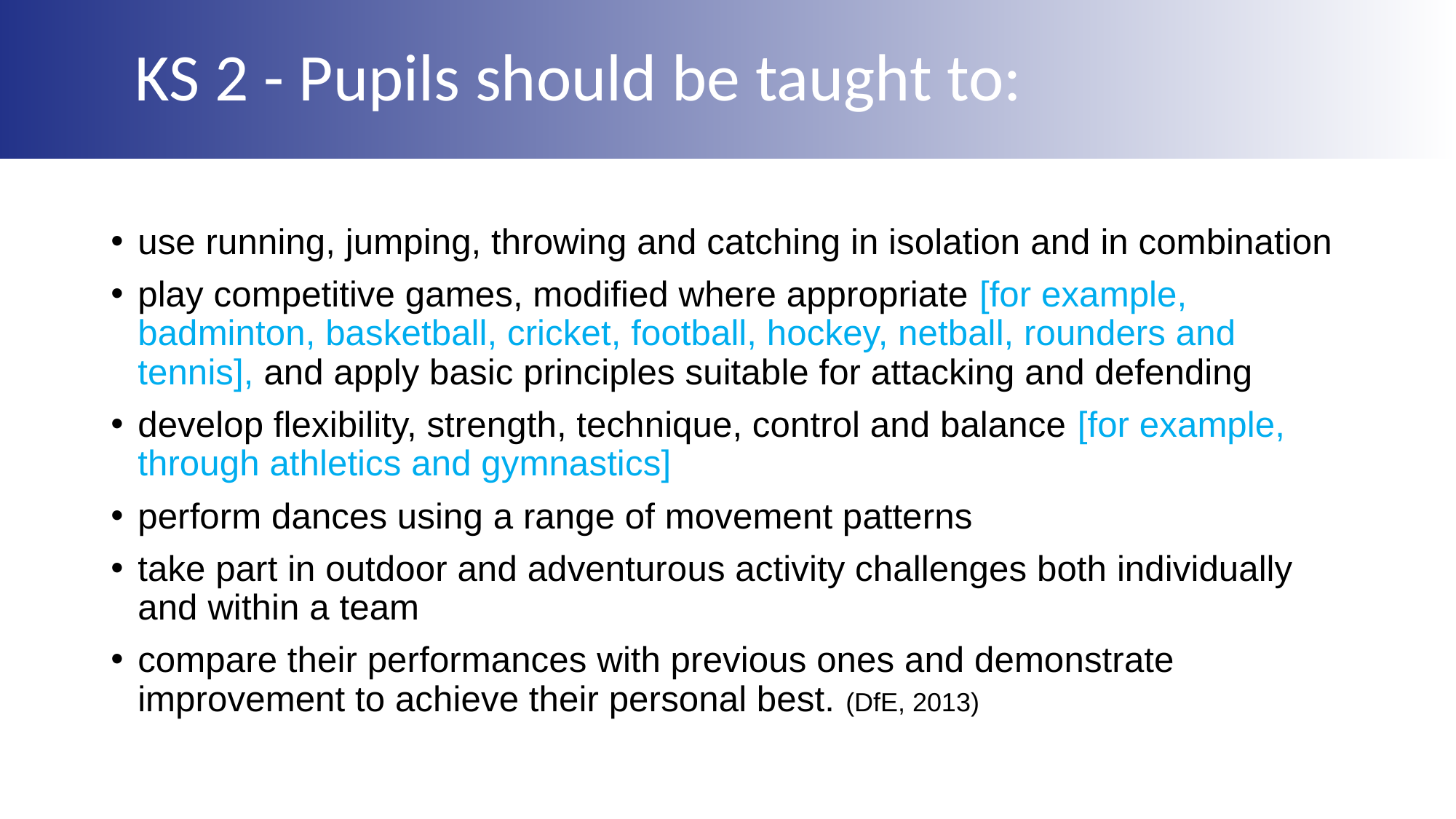

KS 2 - Pupils should be taught to:
#
use running, jumping, throwing and catching in isolation and in combination
play competitive games, modified where appropriate [for example, badminton, basketball, cricket, football, hockey, netball, rounders and tennis], and apply basic principles suitable for attacking and defending
develop flexibility, strength, technique, control and balance [for example, through athletics and gymnastics]
perform dances using a range of movement patterns
take part in outdoor and adventurous activity challenges both individually and within a team
compare their performances with previous ones and demonstrate improvement to achieve their personal best. (DfE, 2013)